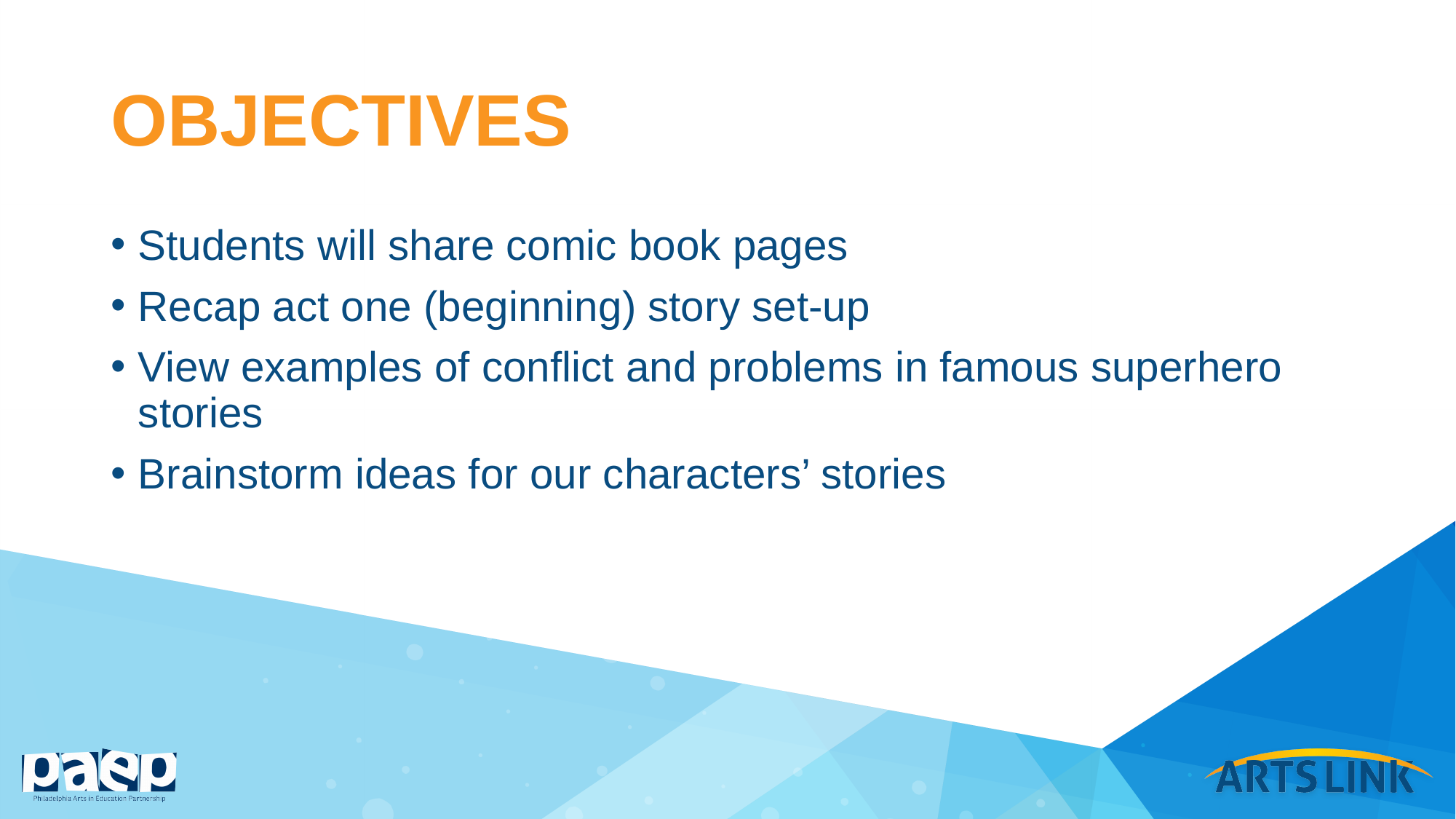

# objectives
Students will share comic book pages
Recap act one (beginning) story set-up
View examples of conflict and problems in famous superhero stories
Brainstorm ideas for our characters’ stories